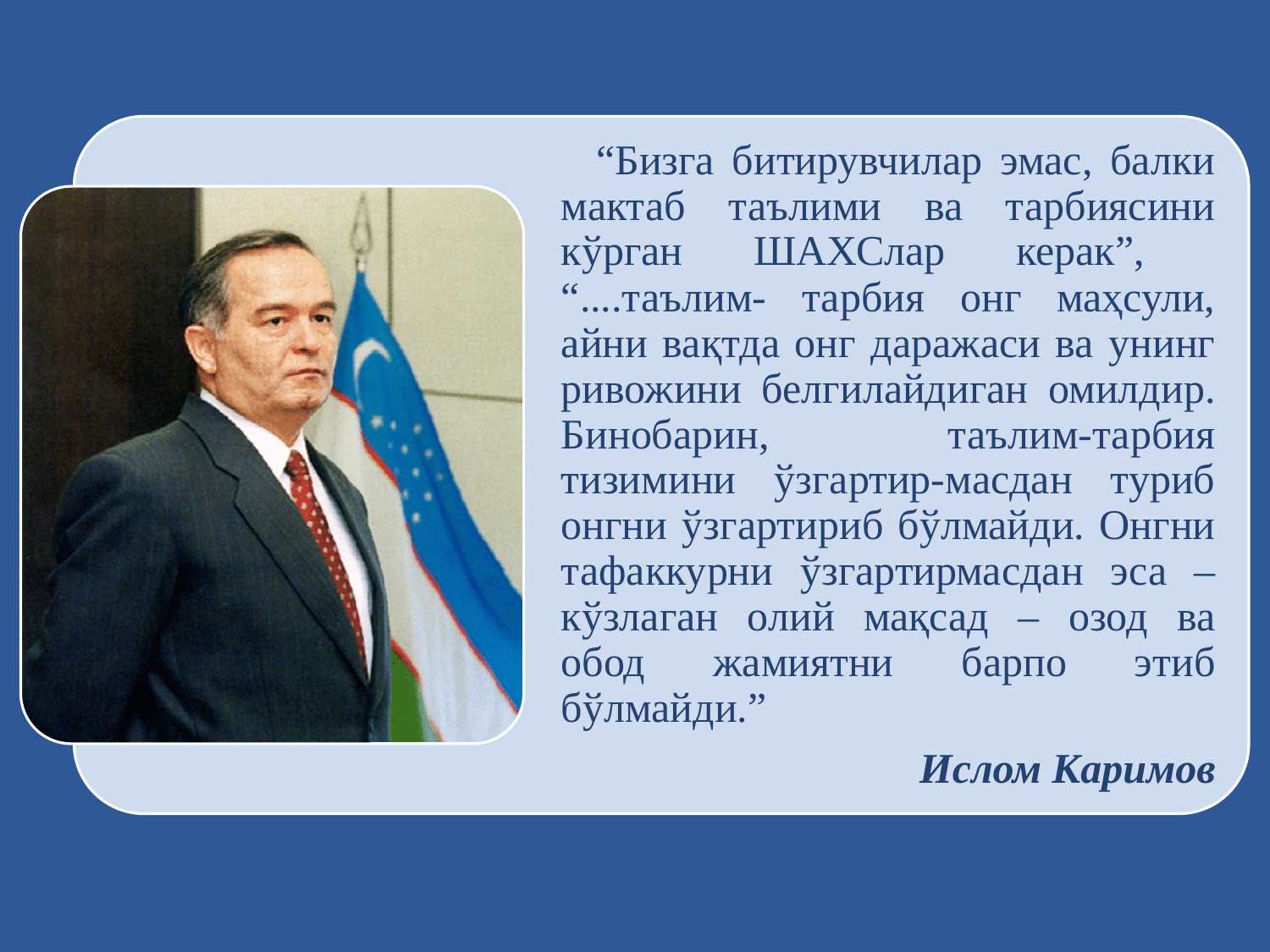

“Бизга битирувчилар эмас, балки мактаб таълими ва тарбиясини кўрган ШАХСлар керак”,  “....таълим- тарбия онг маҳсули, айни вақтда онг даражаси ва унинг ривожини белгилайдиган омилдир. Бинобарин, таълим-тарбия тизимини ўзгартир-масдан туриб онгни ўзгартириб бўлмайди. Онгни тафаккурни ўзгартирмасдан эса – кўзлаган олий мақсад – озод ва обод жамиятни барпо этиб бўлмайди.”
Ислом Каримов